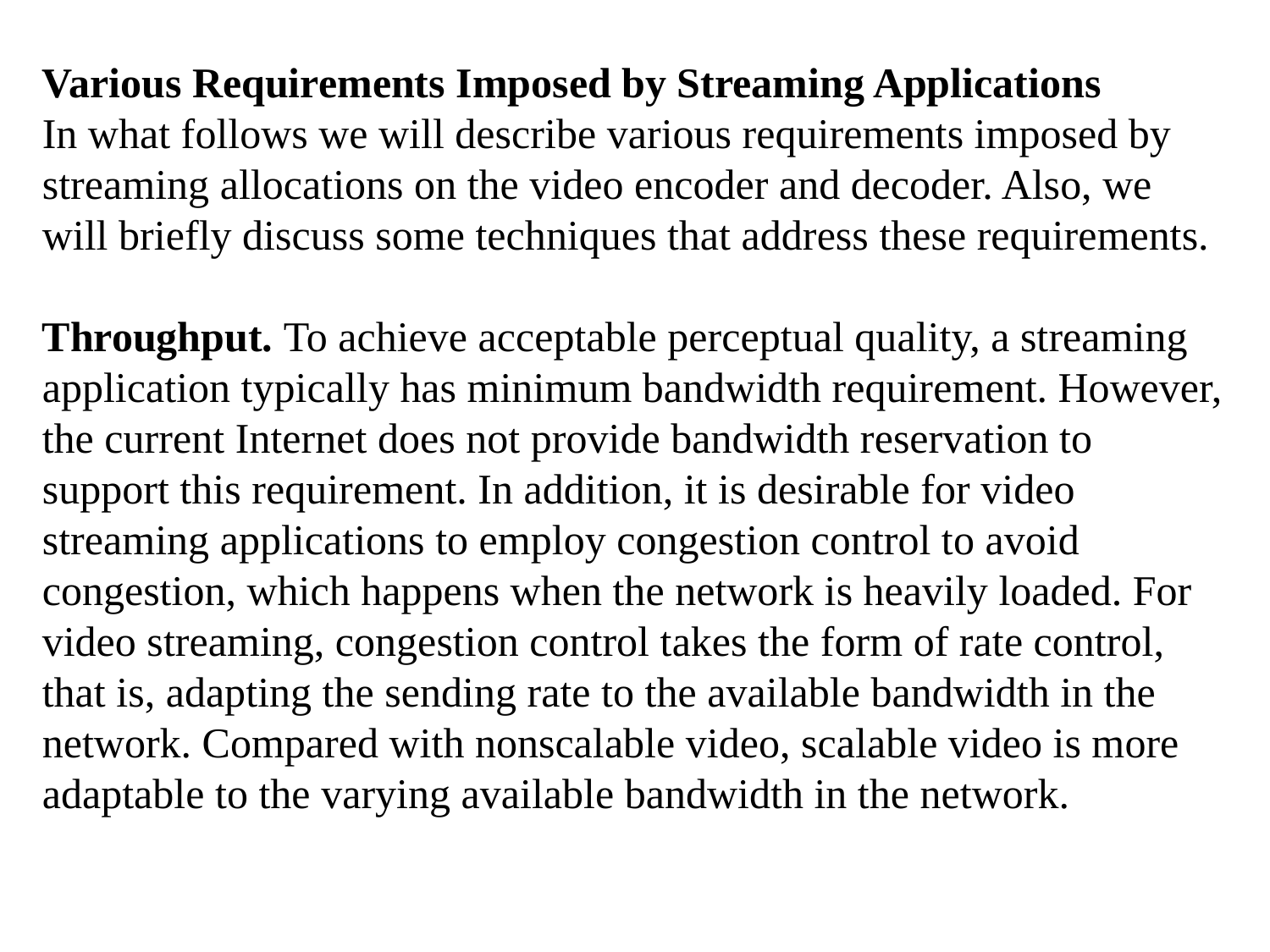

Various Requirements Imposed by Streaming Applications
In what follows we will describe various requirements imposed by streaming allocations on the video encoder and decoder. Also, we will briefly discuss some techniques that address these requirements.

Throughput. To achieve acceptable perceptual quality, a streaming application typically has minimum bandwidth requirement. However, the current Internet does not provide bandwidth reservation to support this requirement. In addition, it is desirable for video streaming applications to employ congestion control to avoid congestion, which happens when the network is heavily loaded. For video streaming, congestion control takes the form of rate control, that is, adapting the sending rate to the available bandwidth in the network. Compared with nonscalable video, scalable video is more adaptable to the varying available bandwidth in the network.